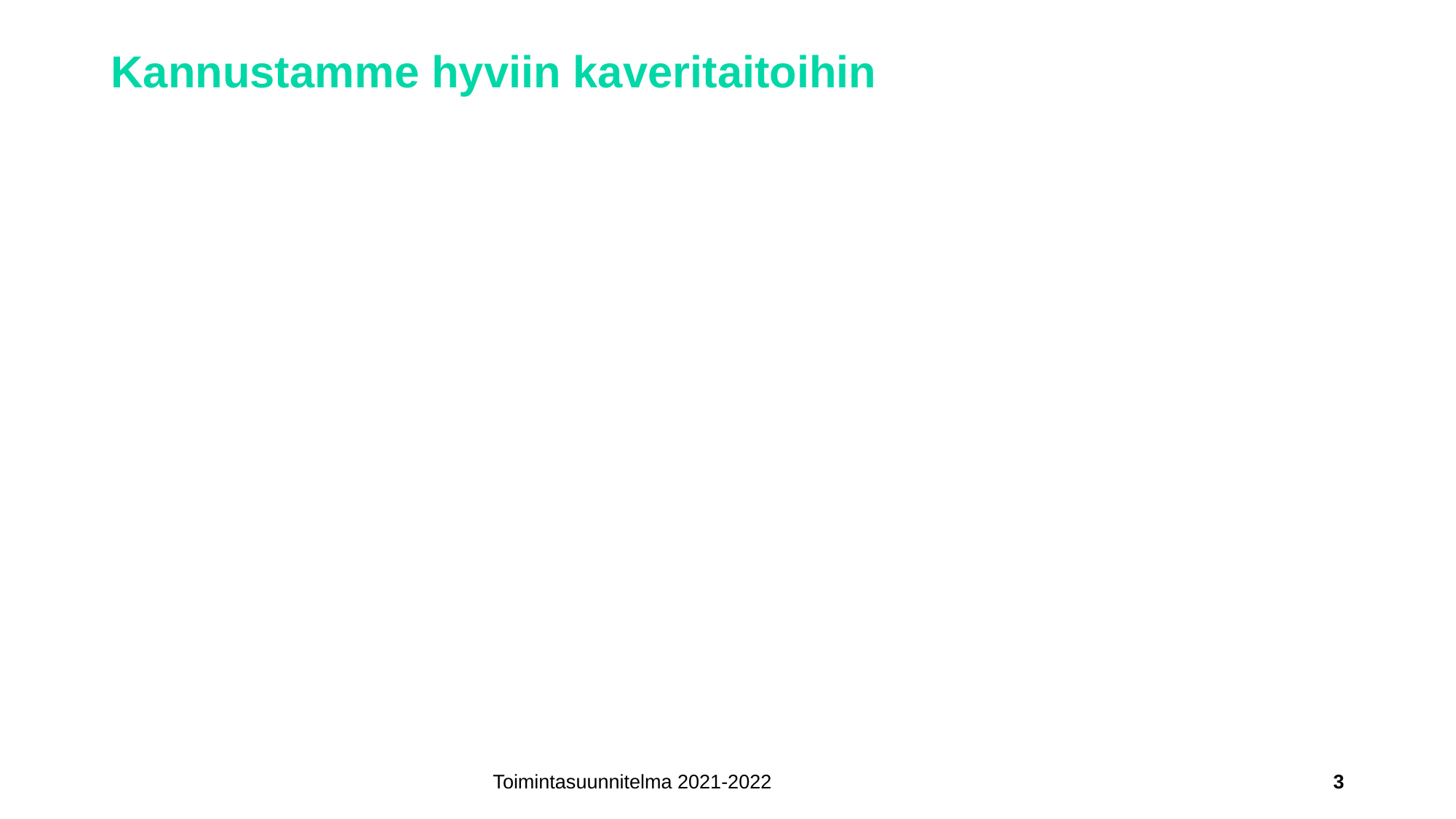

# Kannustamme hyviin kaveritaitoihin

Toimintasuunnitelma 2021-2022
3